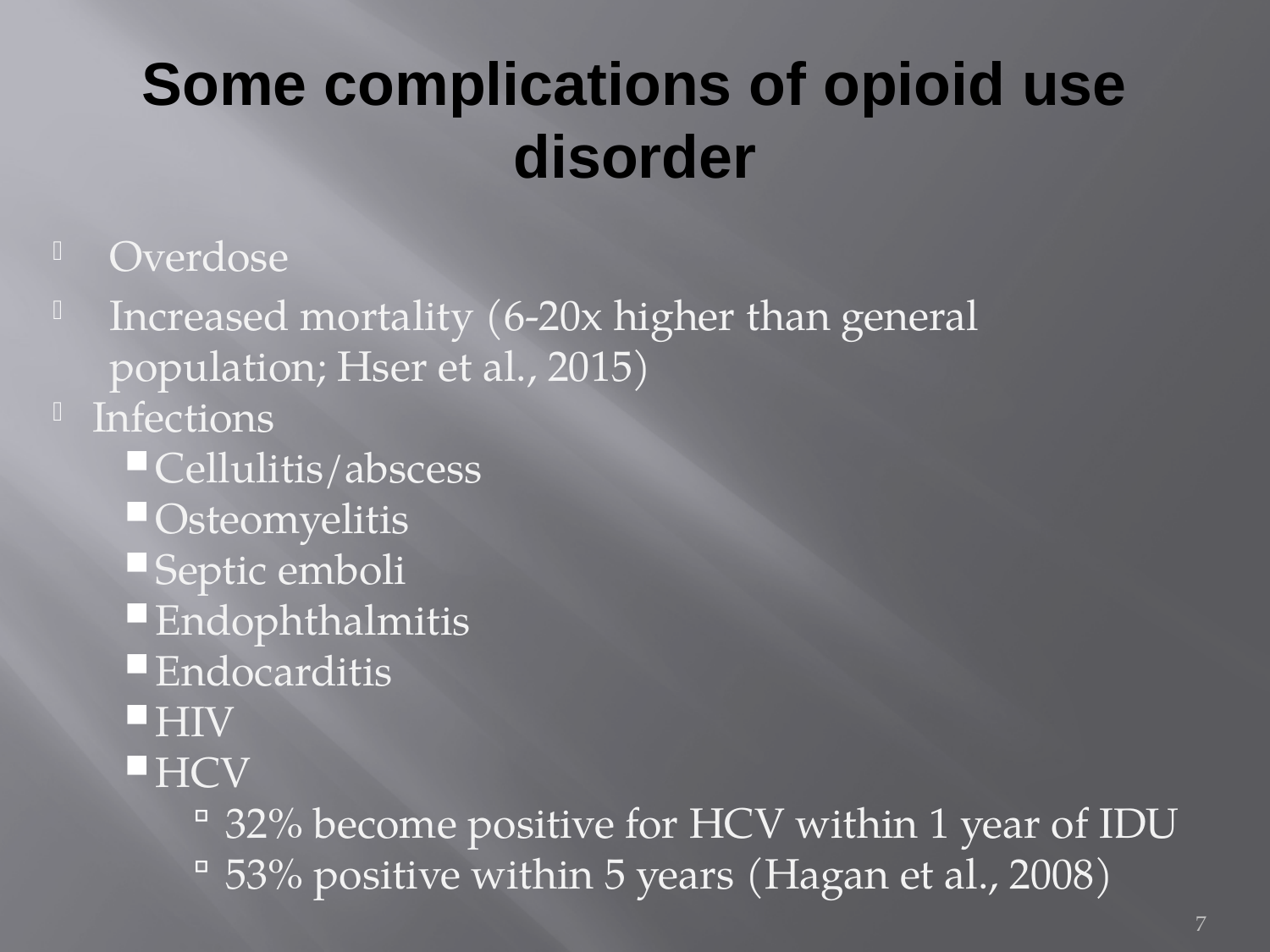

# Some complications of opioid use disorder
Overdose
Increased mortality (6-20x higher than general population; Hser et al., 2015)
Infections
Cellulitis/abscess
Osteomyelitis
Septic emboli
Endophthalmitis
Endocarditis
HIV
HCV
32% become positive for HCV within 1 year of IDU
53% positive within 5 years (Hagan et al., 2008)
7